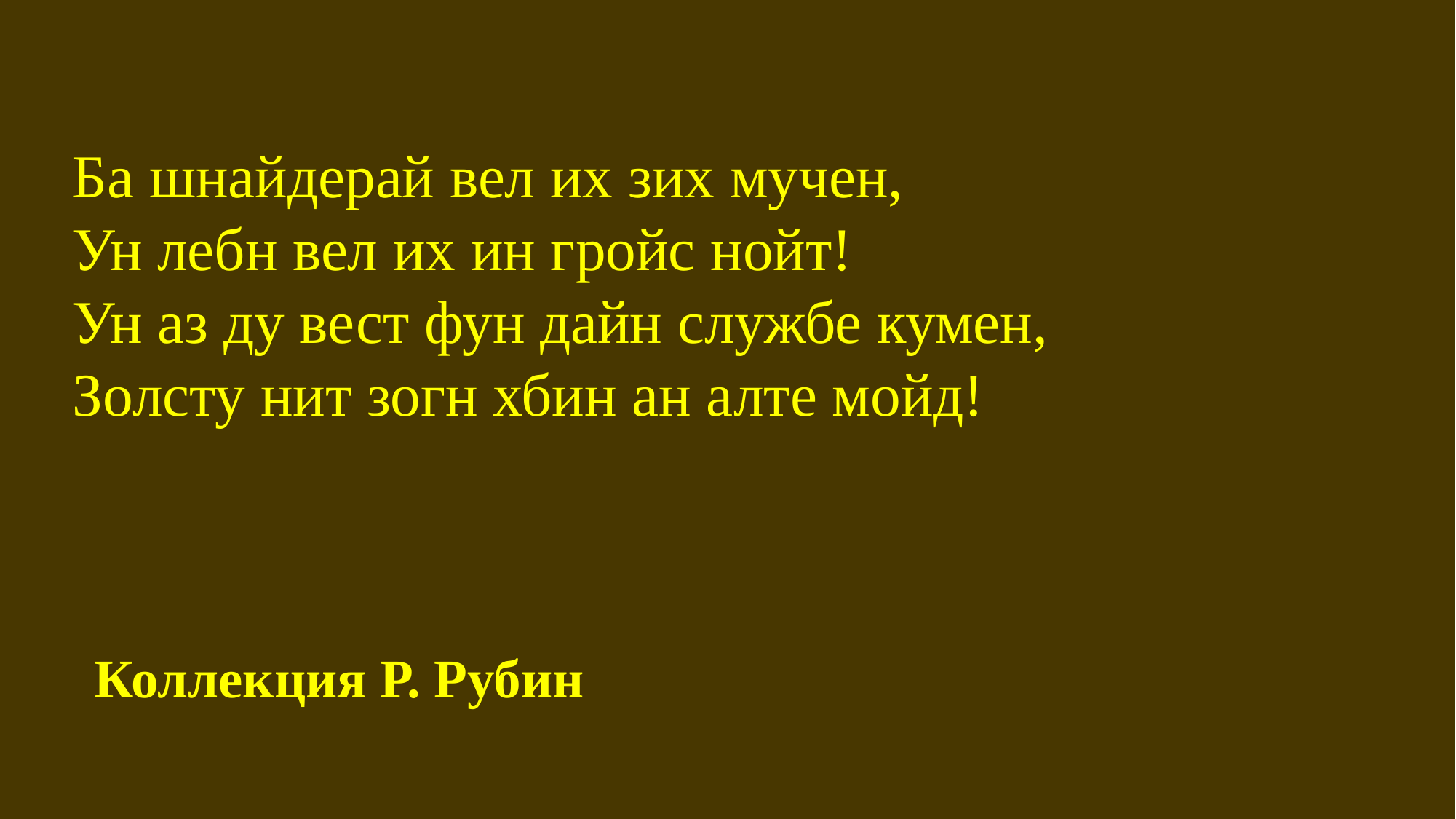

Ба шнайдерай вел их зих мучен,
Ун лебн вел их ин гройс нойт!
Ун аз ду вест фун дайн службе кумен,
Золсту нит зогн хбин ан алте мойд!

Коллекция Р. Рубин